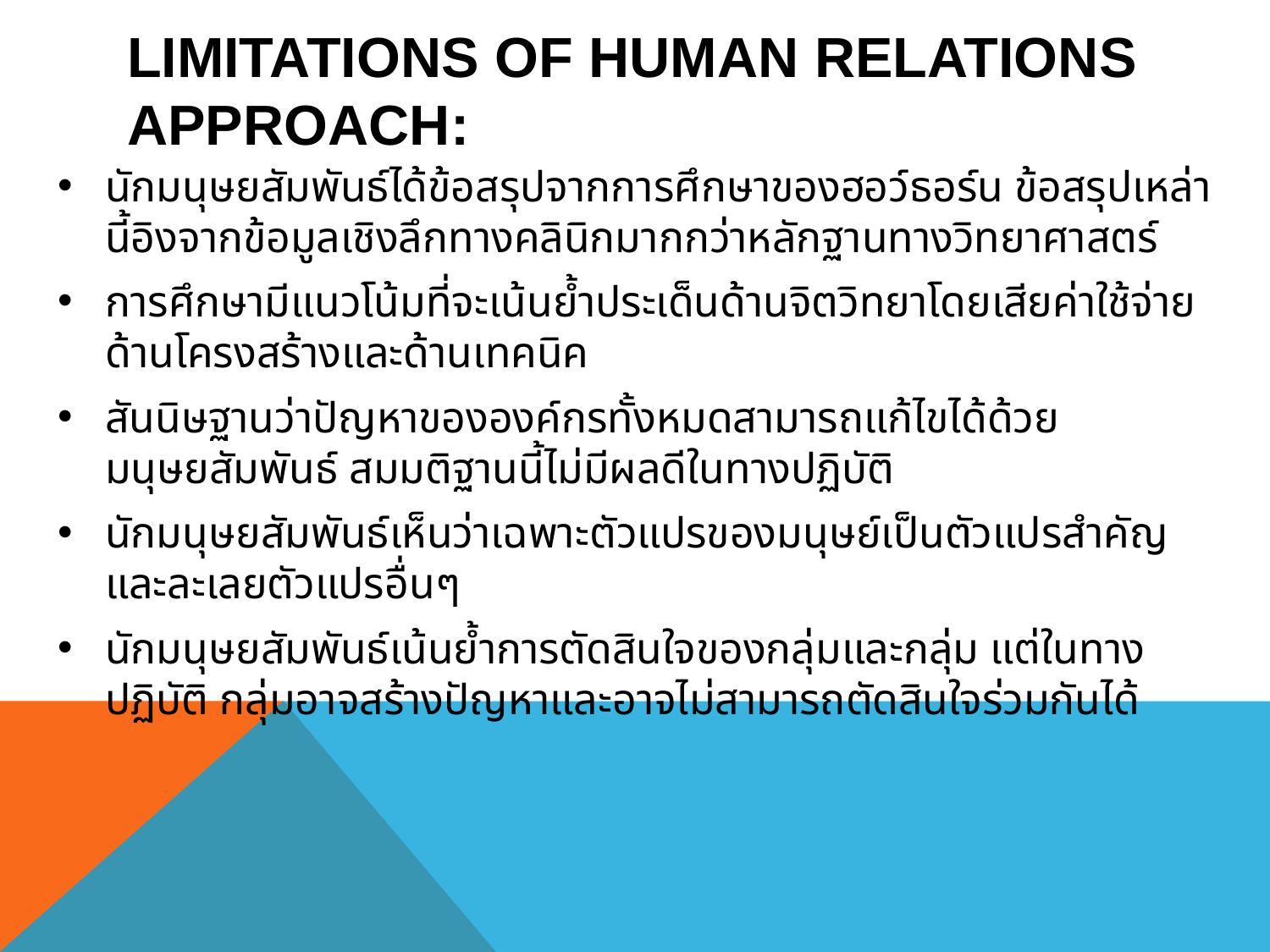

# Limitations of Human Relations Approach:
นักมนุษยสัมพันธ์ได้ข้อสรุปจากการศึกษาของฮอว์ธอร์น ข้อสรุปเหล่านี้อิงจากข้อมูลเชิงลึกทางคลินิกมากกว่าหลักฐานทางวิทยาศาสตร์
การศึกษามีแนวโน้มที่จะเน้นย้ำประเด็นด้านจิตวิทยาโดยเสียค่าใช้จ่ายด้านโครงสร้างและด้านเทคนิค
สันนิษฐานว่าปัญหาขององค์กรทั้งหมดสามารถแก้ไขได้ด้วยมนุษยสัมพันธ์ สมมติฐานนี้ไม่มีผลดีในทางปฏิบัติ
นักมนุษยสัมพันธ์เห็นว่าเฉพาะตัวแปรของมนุษย์เป็นตัวแปรสำคัญและละเลยตัวแปรอื่นๆ
นักมนุษยสัมพันธ์เน้นย้ำการตัดสินใจของกลุ่มและกลุ่ม แต่ในทางปฏิบัติ กลุ่มอาจสร้างปัญหาและอาจไม่สามารถตัดสินใจร่วมกันได้